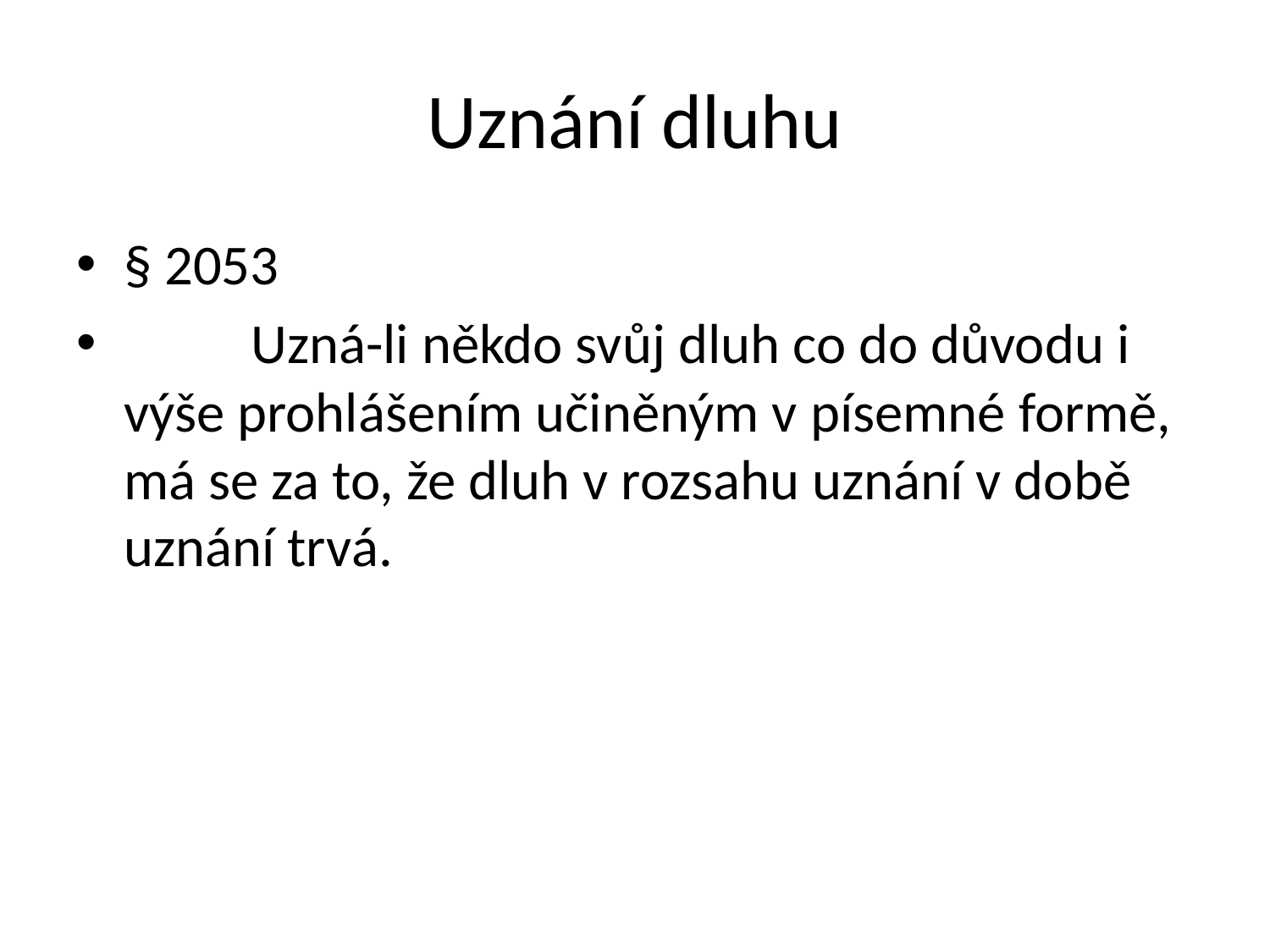

# Uznání dluhu
§ 2053
	Uzná-li někdo svůj dluh co do důvodu i výše prohlášením učiněným v písemné formě, má se za to, že dluh v rozsahu uznání v době uznání trvá.